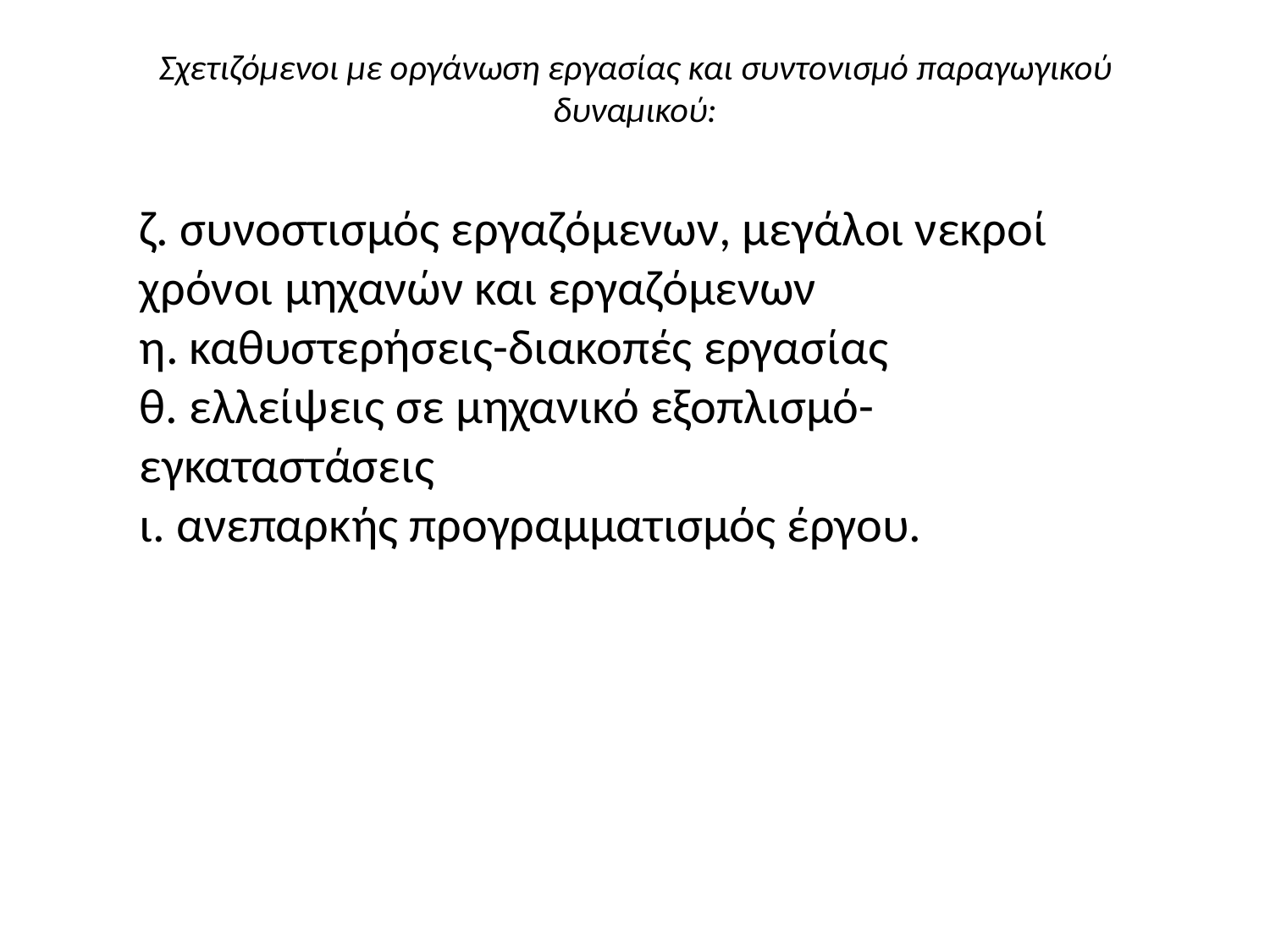

# Σχετιζόμενοι με οργάνωση εργασίας και συντονισμό παραγωγικού δυναμικού:
ζ. συνoστισμός εργαζόμενων, μεγάλοι νεκροί χρόνοι μηχανών και εργαζόμενων
η. καθυστερήσεις-διακοπές εργασίας
θ. ελλείψεις σε μηχανικό εξοπλισμό-εγκαταστάσεις
ι. ανεπαρκής προγραμματισμός έργου.